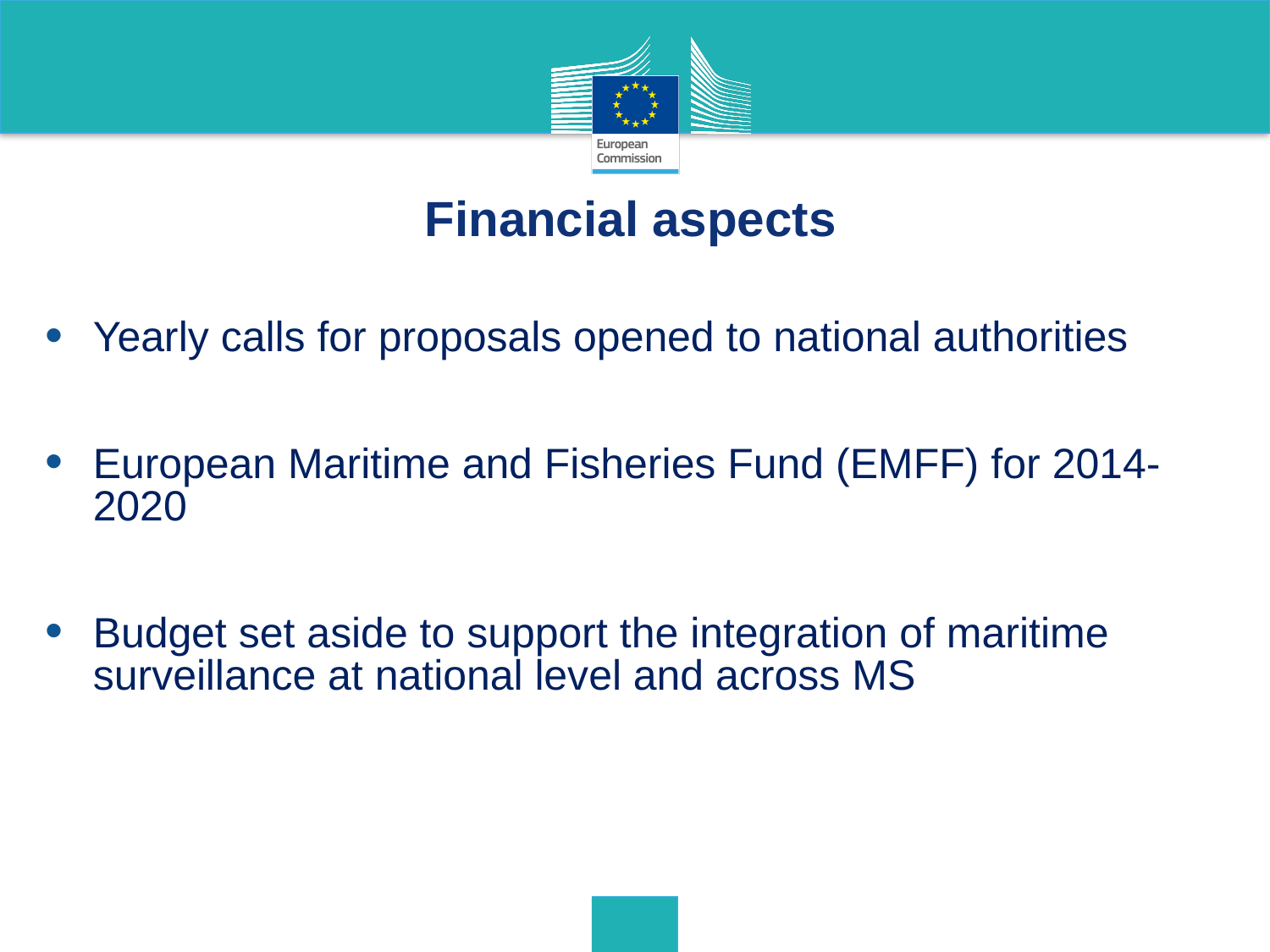

Financial aspects

Yearly calls for proposals opened to national authorities

European Maritime and Fisheries Fund (EMFF) for 2014-2020

Budget set aside to support the integration of maritime surveillance at national level and across MS